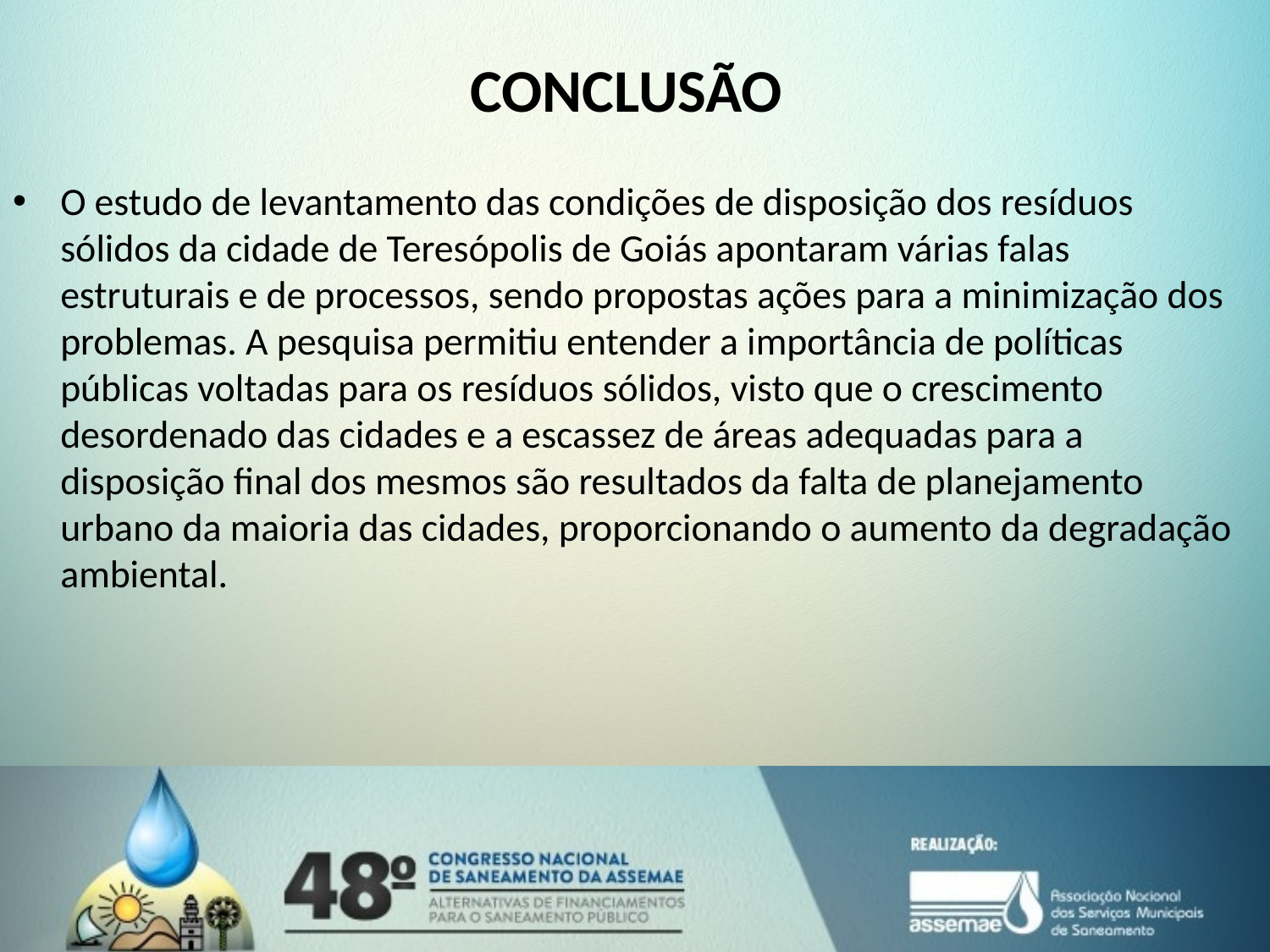

# CONCLUSÃO

O estudo de levantamento das condições de disposição dos resíduos sólidos da cidade de Teresópolis de Goiás apontaram várias falas estruturais e de processos, sendo propostas ações para a minimização dos problemas. A pesquisa permitiu entender a importância de políticas públicas voltadas para os resíduos sólidos, visto que o crescimento desordenado das cidades e a escassez de áreas adequadas para a disposição final dos mesmos são resultados da falta de planejamento urbano da maioria das cidades, proporcionando o aumento da degradação ambiental.